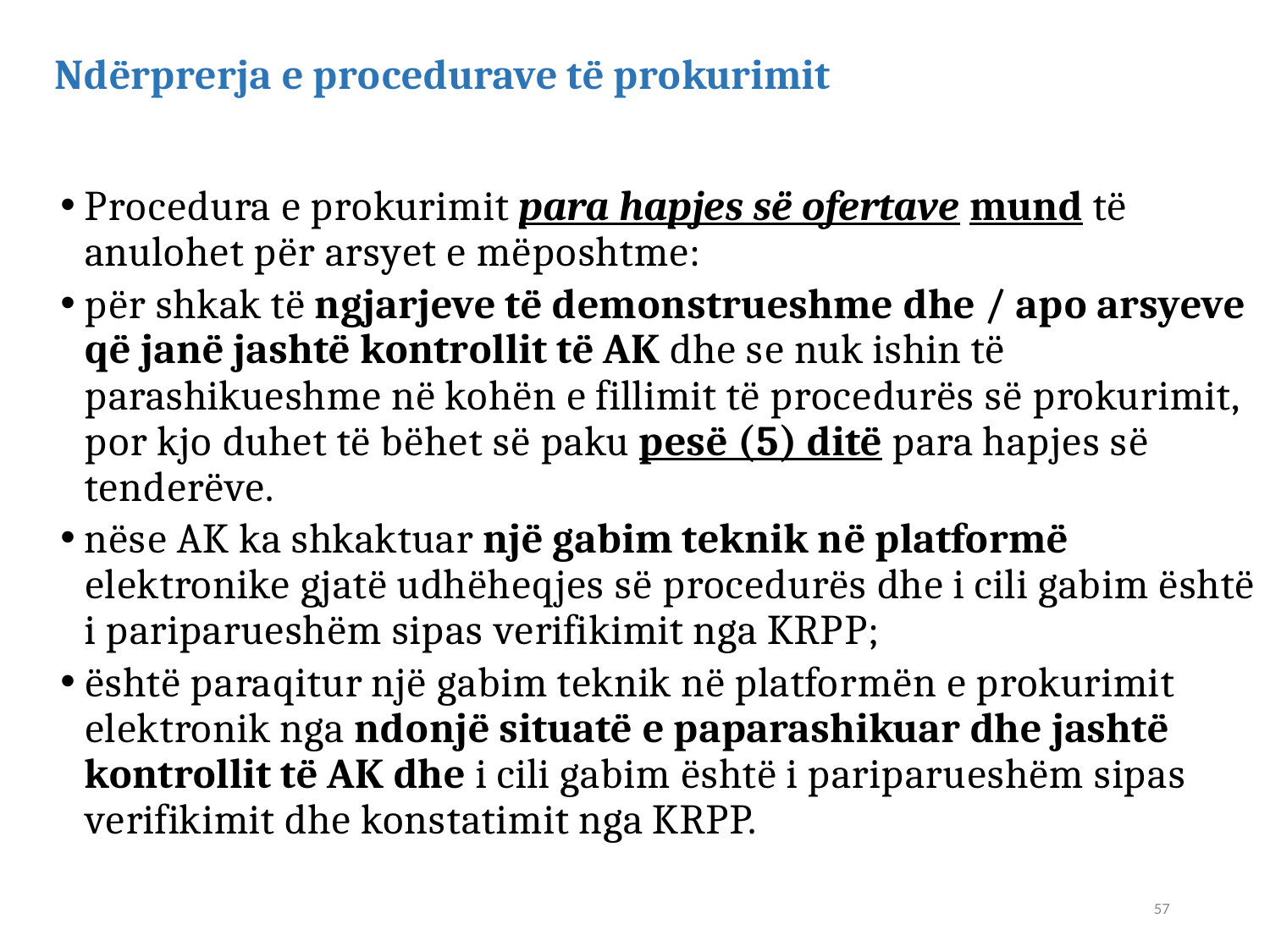

# Ndërprerja e procedurave të prokurimit
Procedura e prokurimit para hapjes së ofertave mund të anulohet për arsyet e mëposhtme:
për shkak të ngjarjeve të demonstrueshme dhe / apo arsyeve që janë jashtë kontrollit të AK dhe se nuk ishin të parashikueshme në kohën e fillimit të procedurës së prokurimit, por kjo duhet të bëhet së paku pesë (5) ditë para hapjes së tenderëve.
nëse AK ka shkaktuar një gabim teknik në platformë elektronike gjatë udhëheqjes së procedurës dhe i cili gabim është i pariparueshëm sipas verifikimit nga KRPP;
është paraqitur një gabim teknik në platformën e prokurimit elektronik nga ndonjë situatë e paparashikuar dhe jashtë kontrollit të AK dhe i cili gabim është i pariparueshëm sipas verifikimit dhe konstatimit nga KRPP.

57